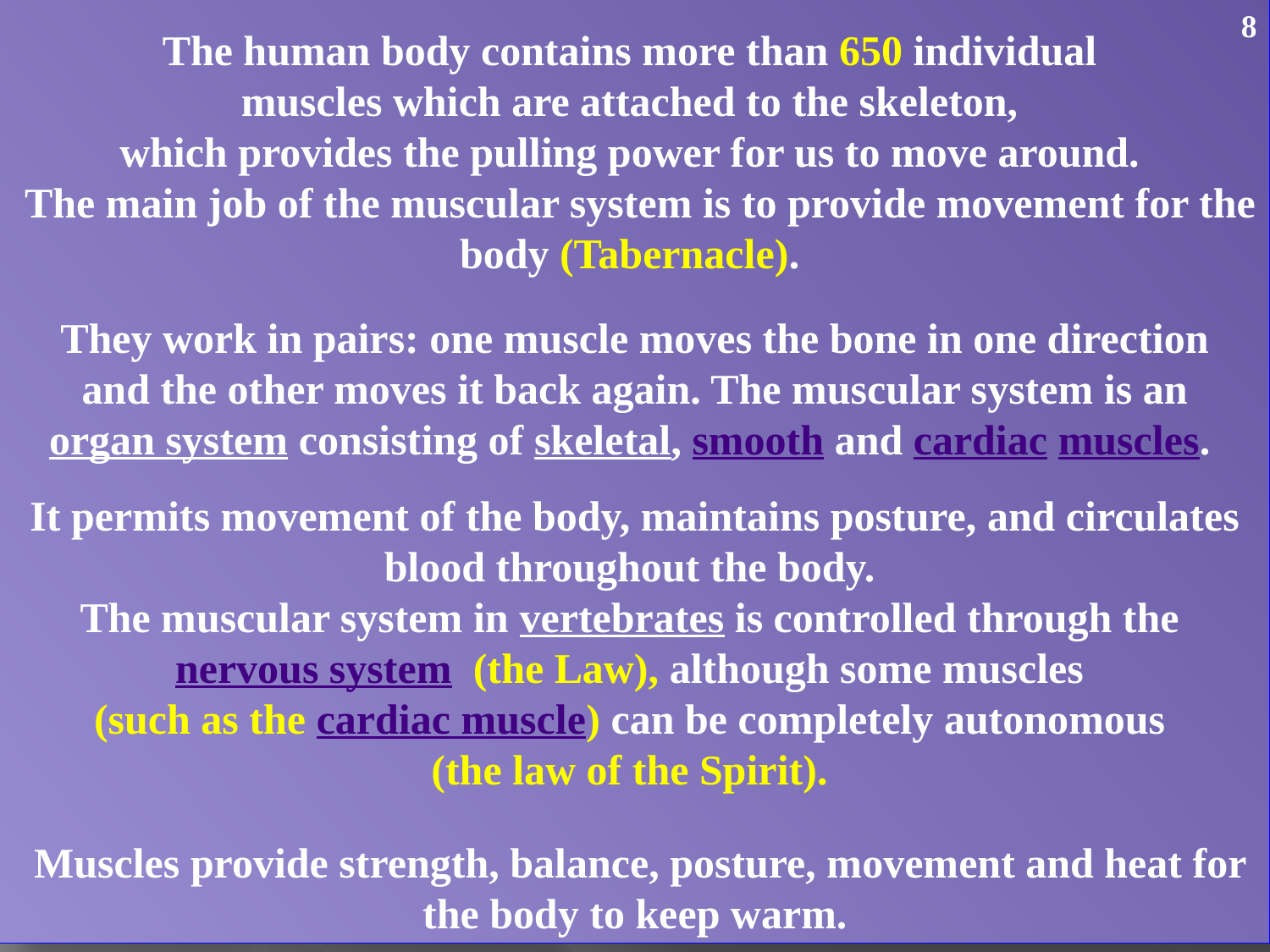

8

The human body contains more than 650 individual
muscles which are attached to the skeleton,
which provides the pulling power for us to move around.
 The main job of the muscular system is to provide movement for the body (Tabernacle).

They work in pairs: one muscle moves the bone in one direction
 and the other moves it back again. The muscular system is an
organ system consisting of skeletal, smooth and cardiac muscles.

It permits movement of the body, maintains posture, and circulates blood throughout the body.
The muscular system in vertebrates is controlled through the nervous system  (the Law), although some muscles
(such as the cardiac muscle) can be completely autonomous
(the law of the Spirit).

 Muscles provide strength, balance, posture, movement and heat for the body to keep warm.